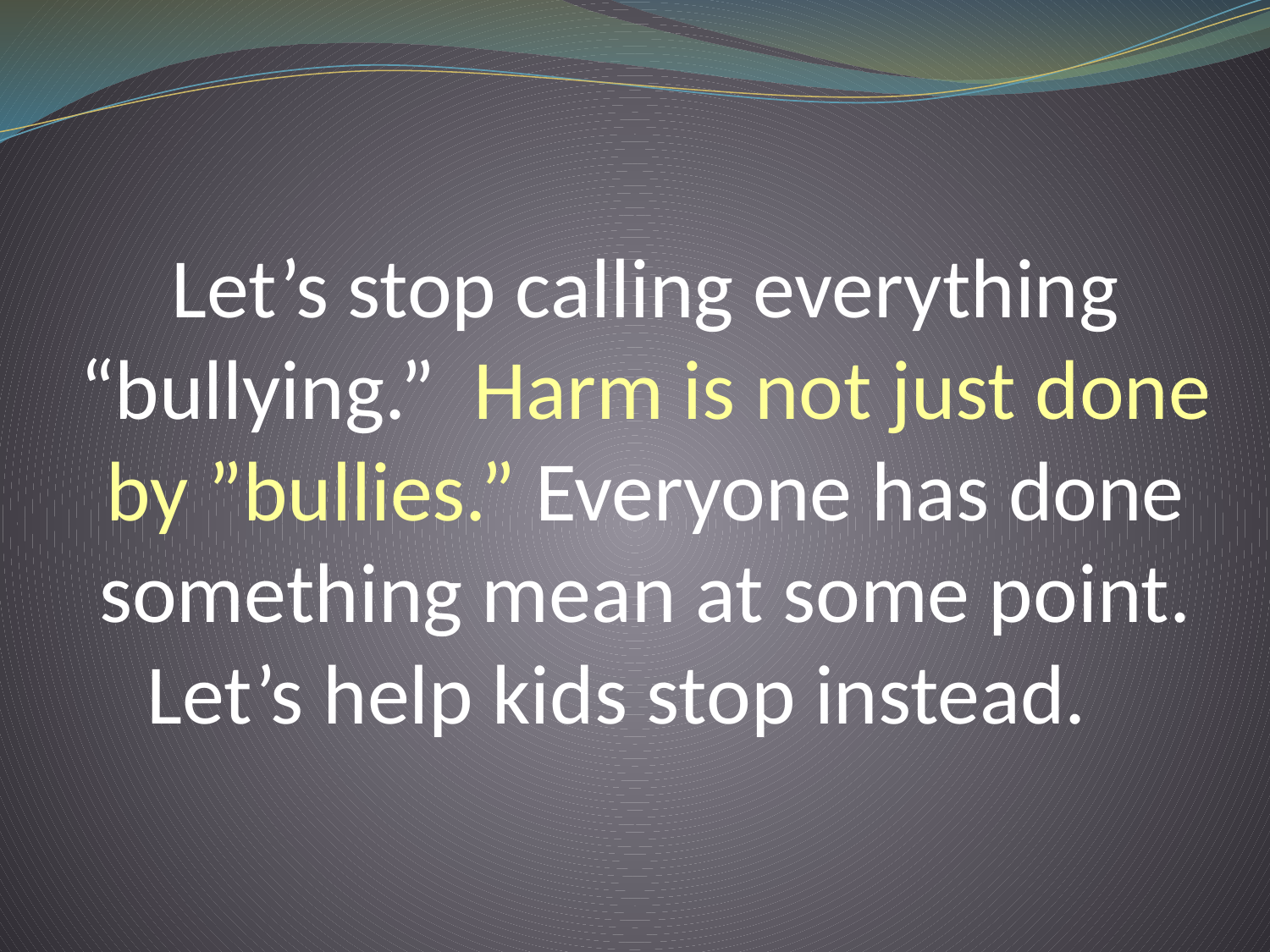

# Let’s stop calling everything “bullying.”  Harm is not just done by ”bullies.” Everyone has done something mean at some point. Let’s help kids stop instead.